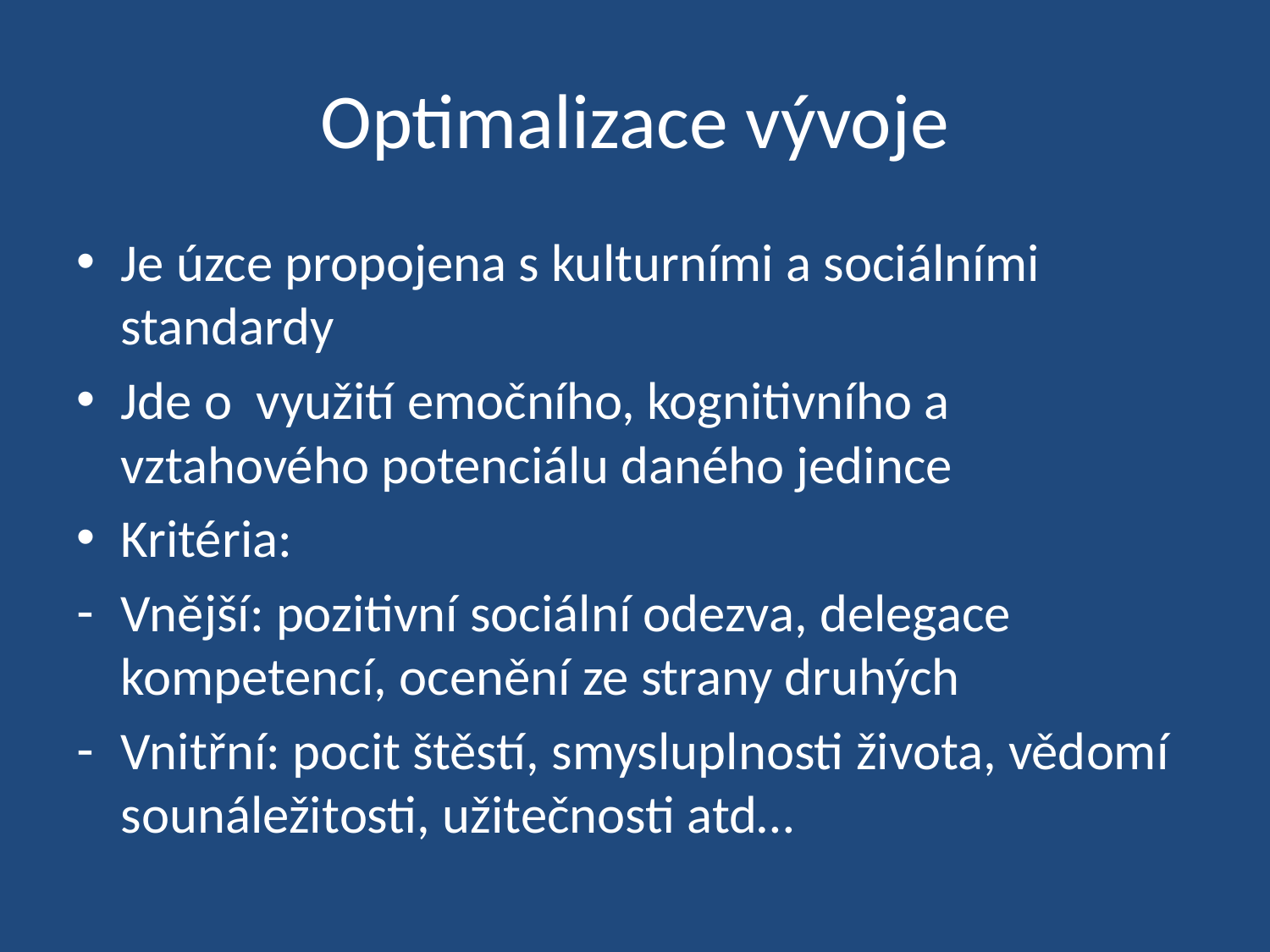

# Optimalizace vývoje
Je úzce propojena s kulturními a sociálními standardy
Jde o  využití emočního, kognitivního a vztahového potenciálu daného jedince
Kritéria:
Vnější: pozitivní sociální odezva, delegace kompetencí, ocenění ze strany druhých
Vnitřní: pocit štěstí, smysluplnosti života, vědomí sounáležitosti, užitečnosti atd…